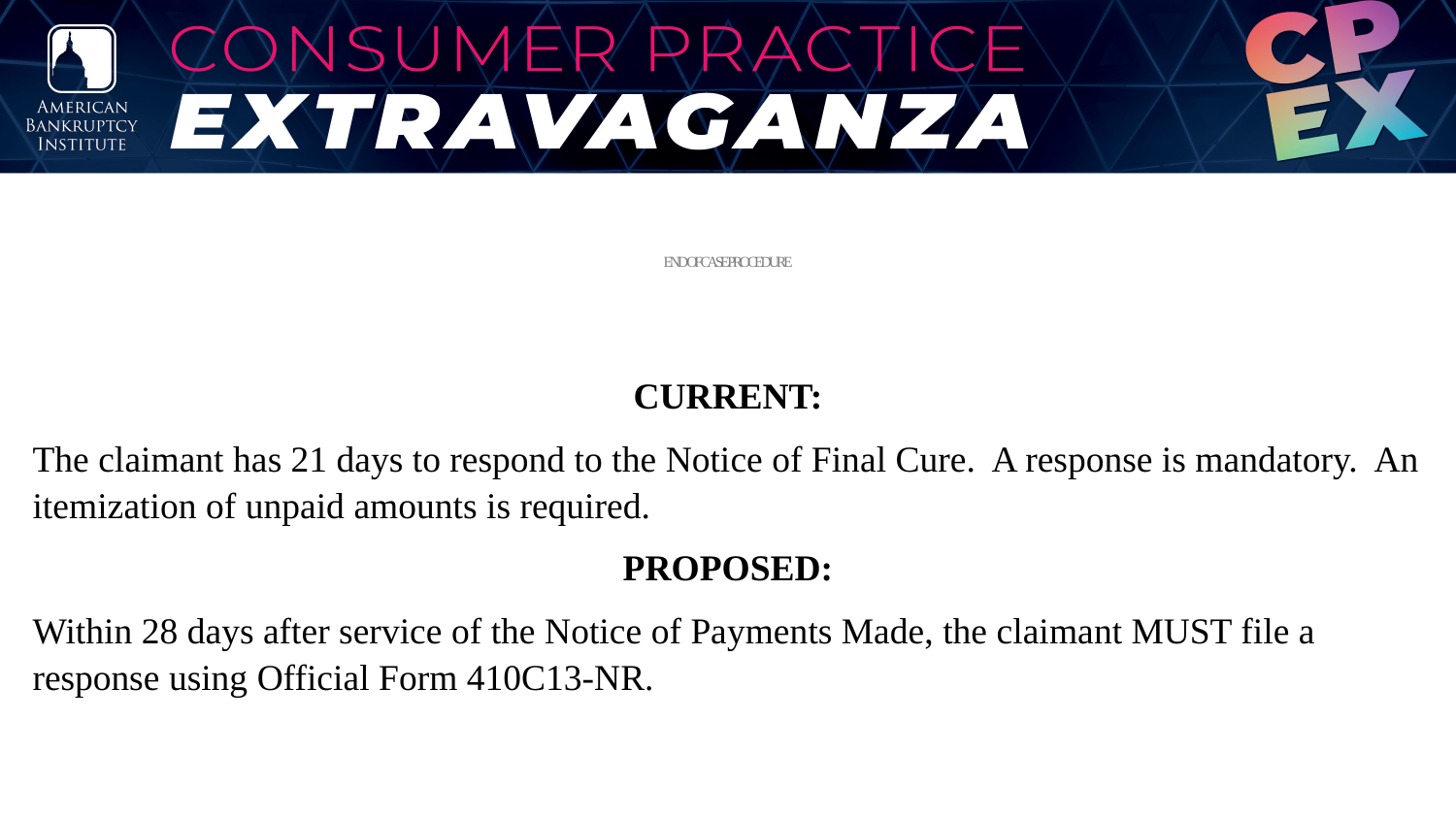

# END OF CASE PROCEDURE
CURRENT:
The claimant has 21 days to respond to the Notice of Final Cure.  A response is mandatory.  An itemization of unpaid amounts is required.
PROPOSED:
Within 28 days after service of the Notice of Payments Made, the claimant MUST file a response using Official Form 410C13-NR.